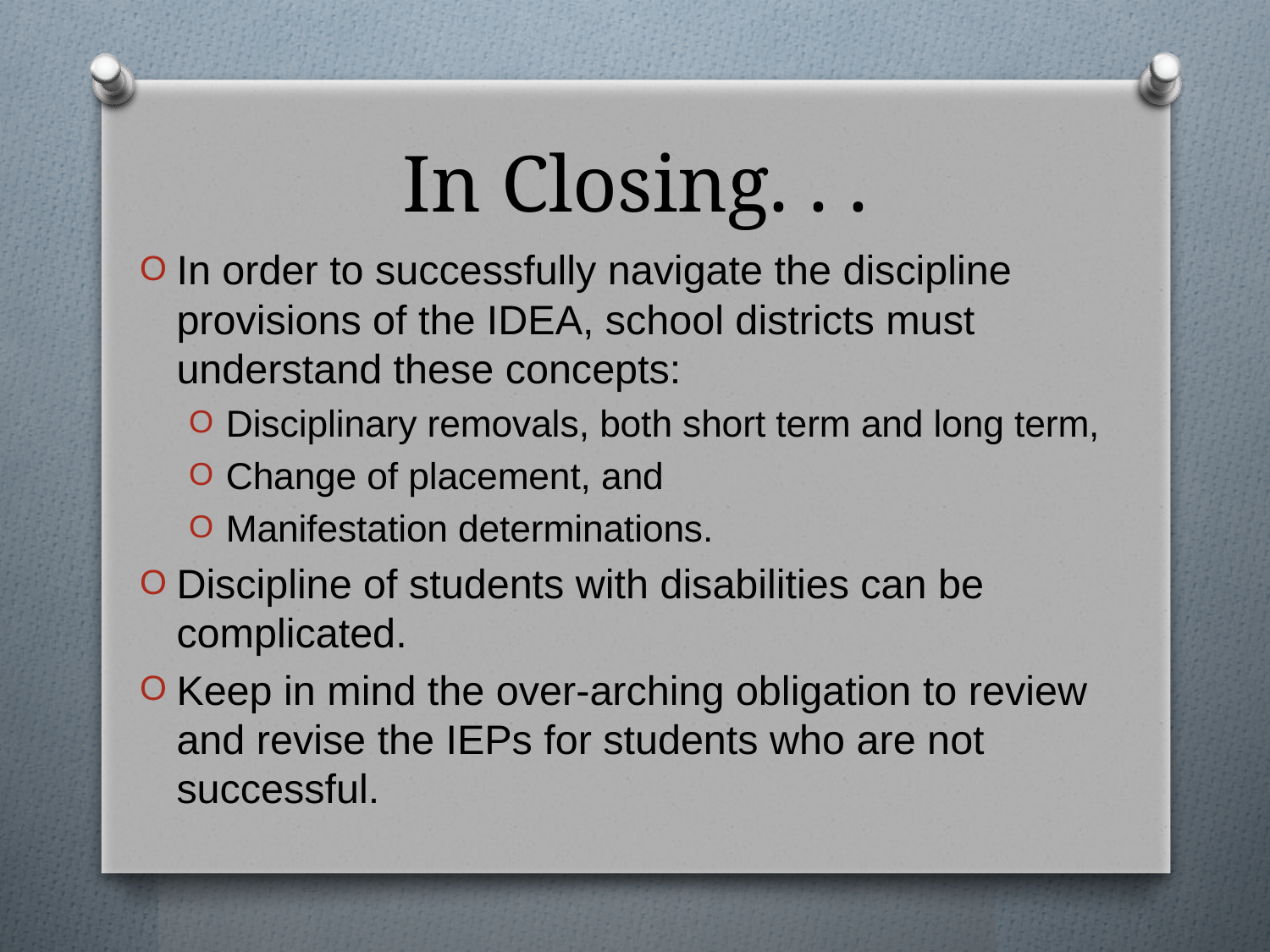

# In Closing. . .
In order to successfully navigate the discipline provisions of the IDEA, school districts must understand these concepts:
Disciplinary removals, both short term and long term,
Change of placement, and
Manifestation determinations.
Discipline of students with disabilities can be complicated.
Keep in mind the over-arching obligation to review and revise the IEPs for students who are not successful.